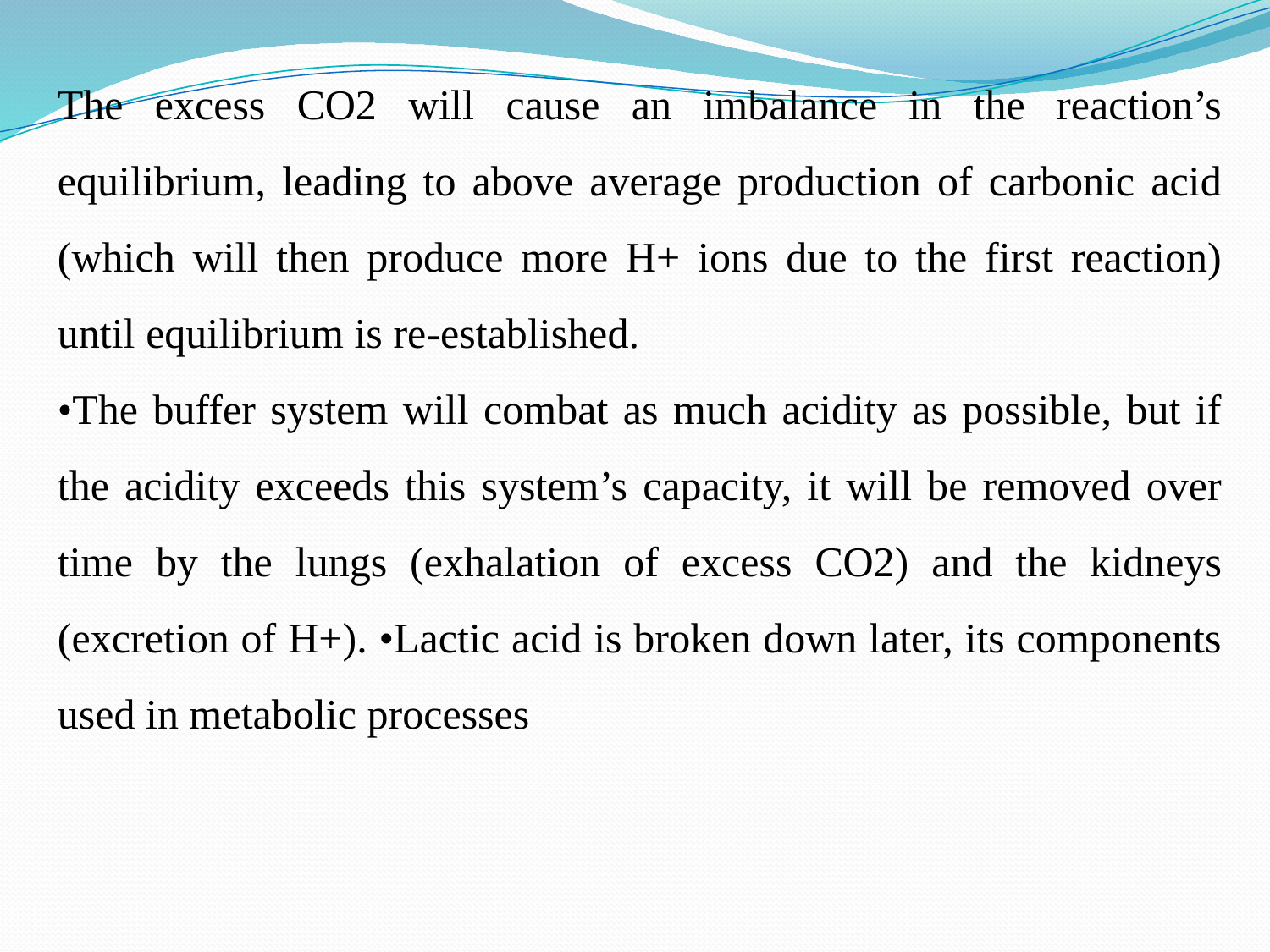

The excess CO2 will cause an imbalance in the reaction’s equilibrium, leading to above average production of carbonic acid (which will then produce more H+ ions due to the first reaction) until equilibrium is re-established.
•The buffer system will combat as much acidity as possible, but if the acidity exceeds this system’s capacity, it will be removed over time by the lungs (exhalation of excess CO2) and the kidneys (excretion of H+). •Lactic acid is broken down later, its components used in metabolic processes